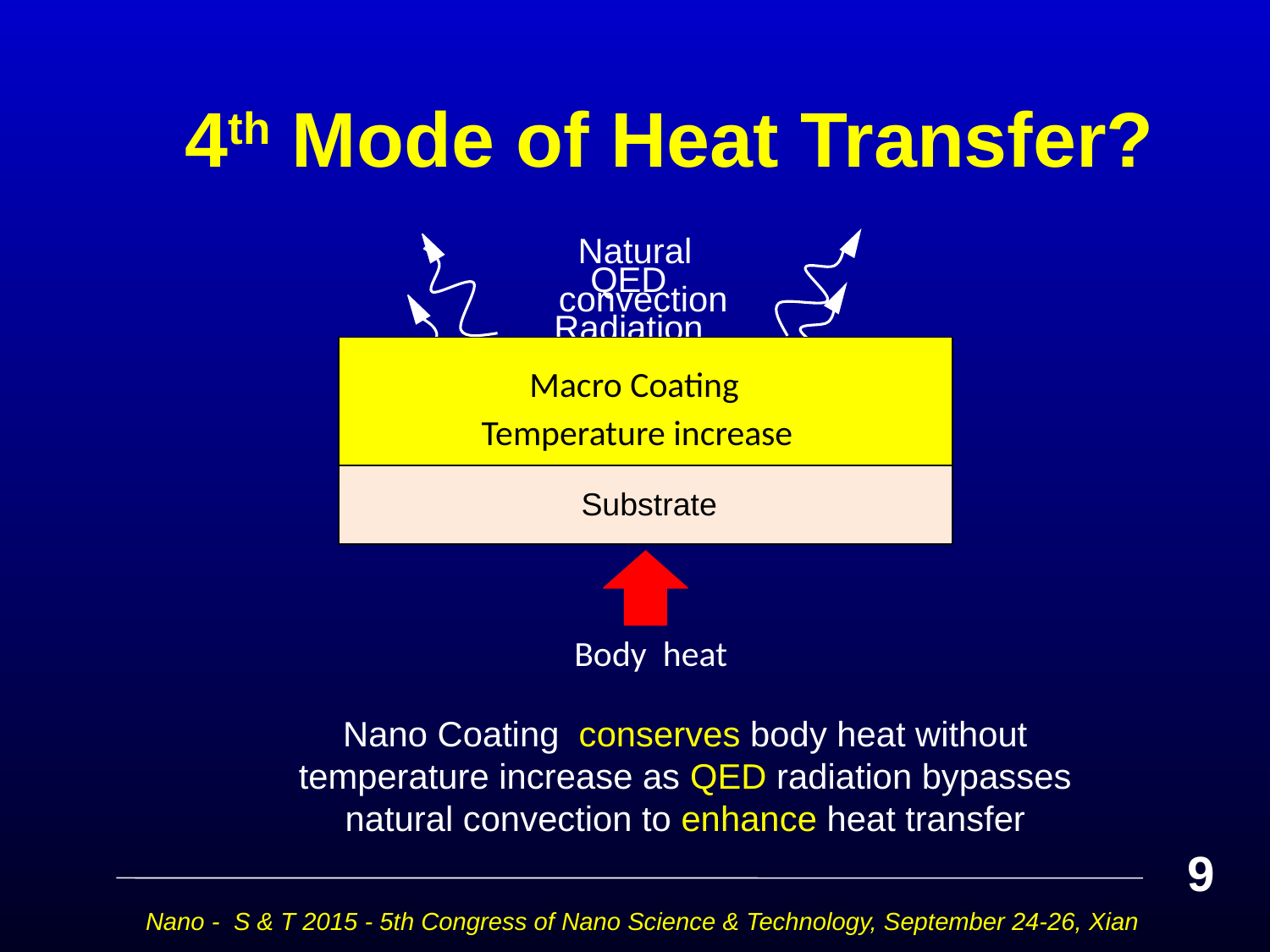

# 4th Mode of Heat Transfer?
  Natural  convection

      Macro Coating  Temperature increase
QED Radiation

Nano Coating  < 100 nm

No temperature increase

Substrate

Body  heat
Nano Coating  conserves body heat without temperature increase as QED radiation bypasses natural convection to enhance heat transfer
9
Nano -  S & T 2015 - 5th Congress of Nano Science & Technology, September 24-26, Xian